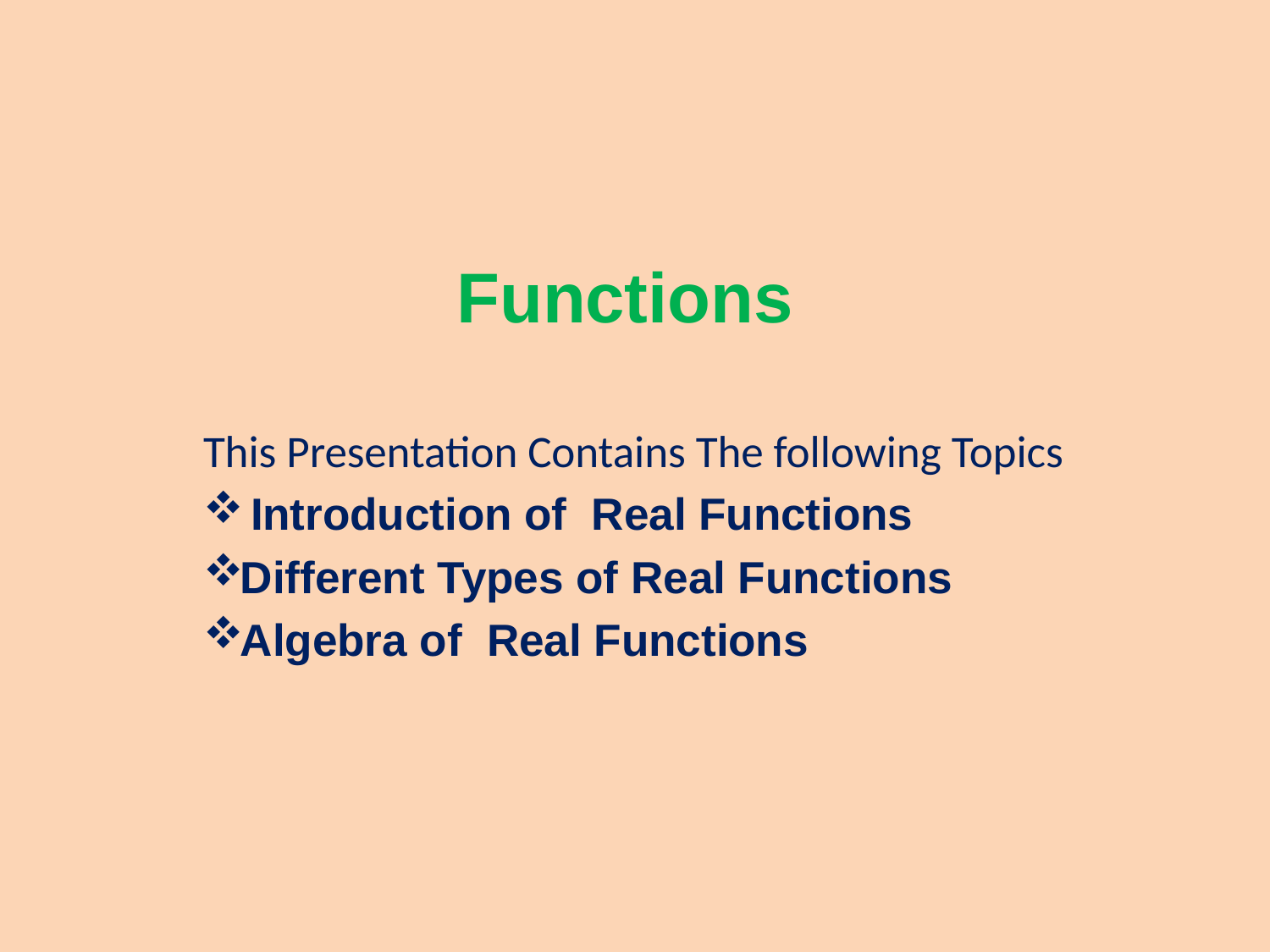

# Functions
This Presentation Contains The following Topics
 Introduction of  Real Functions
Different Types of Real Functions
Algebra of  Real Functions